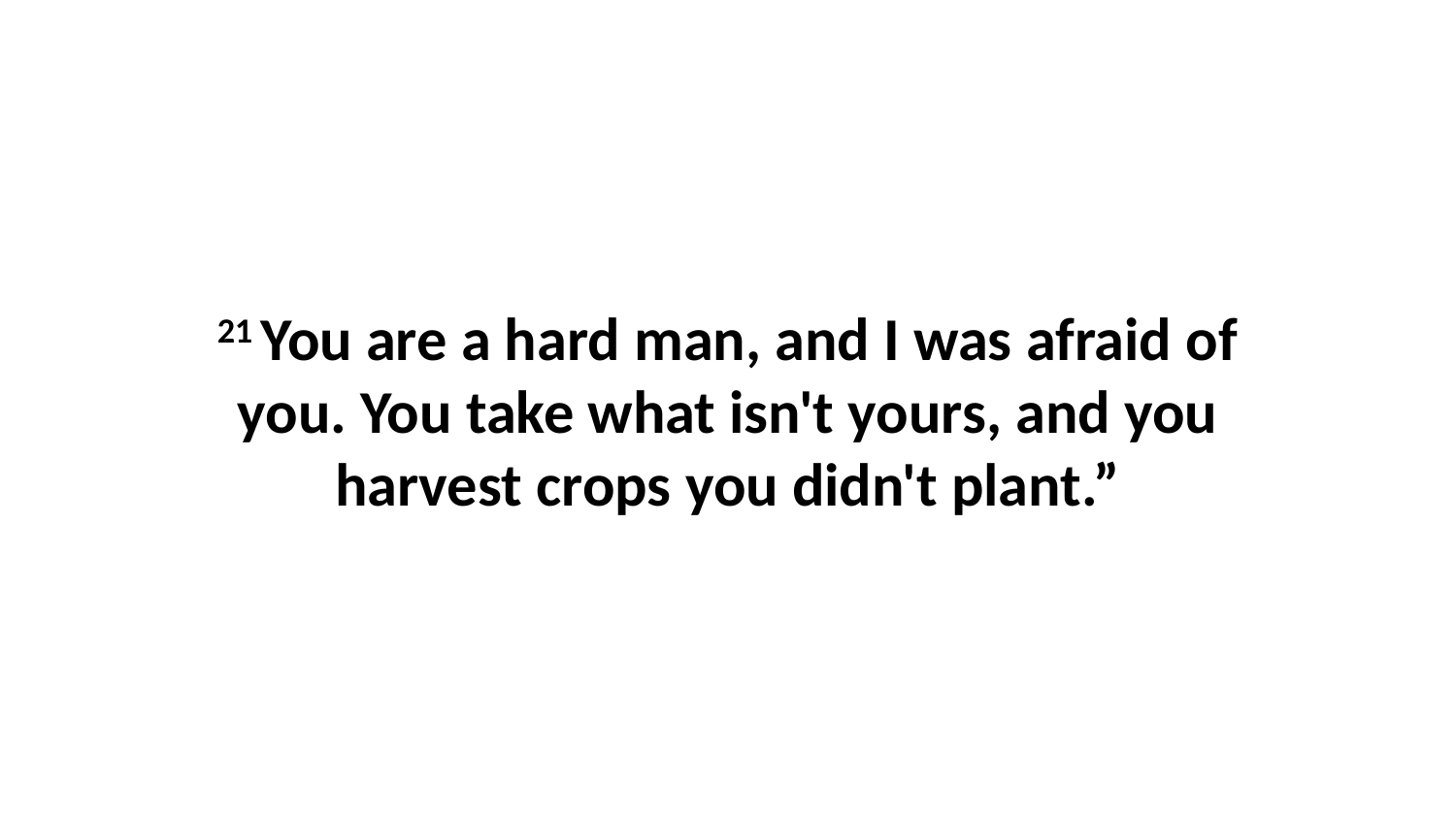

21 You are a hard man, and I was afraid of you. You take what isn't yours, and you harvest crops you didn't plant.”